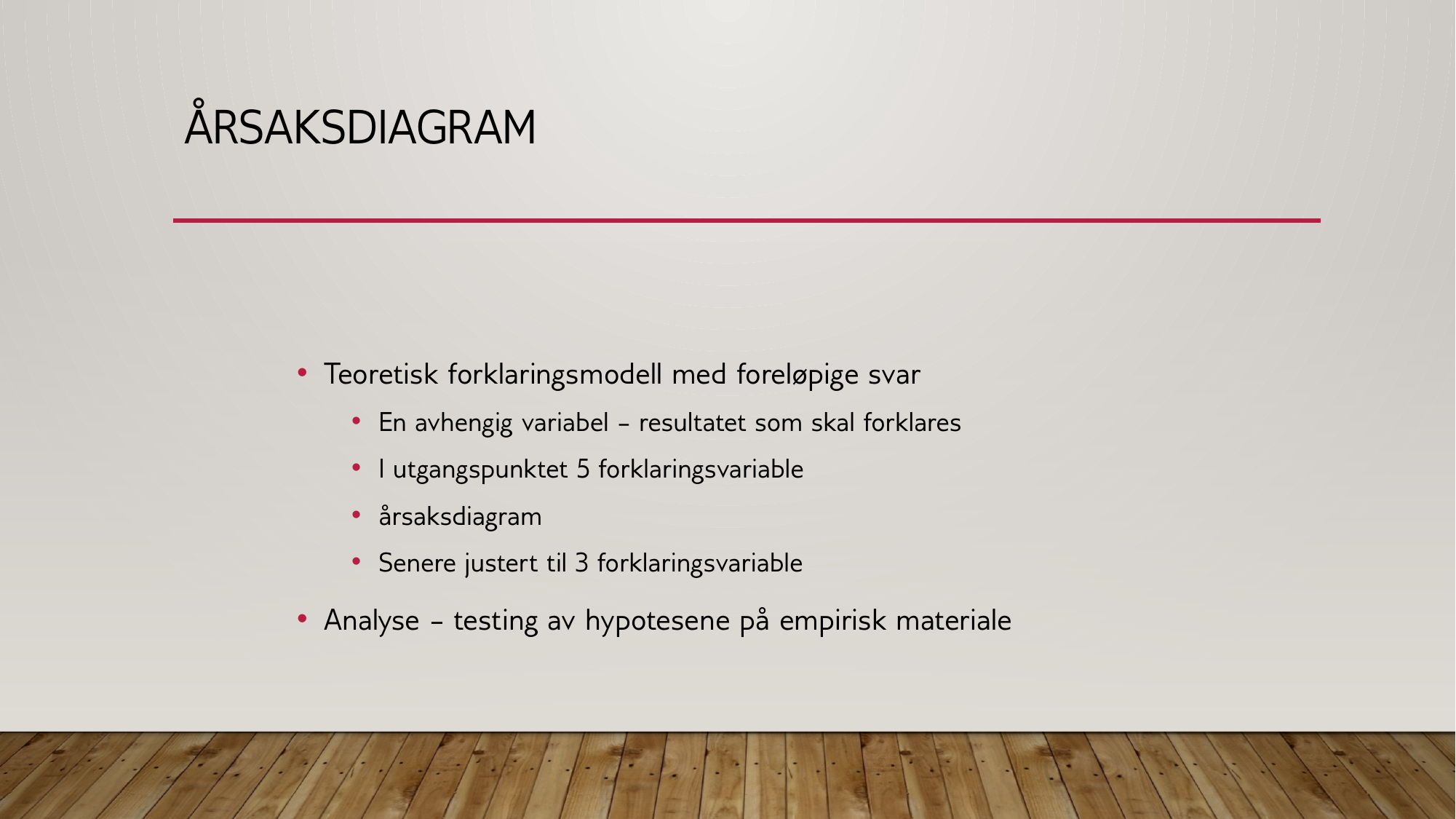

# Årsaksdiagram

Teoretisk forklaringsmodell med foreløpige svar
En avhengig variabel – resultatet som skal forklares
I utgangspunktet 5 forklaringsvariable
årsaksdiagram
Senere justert til 3 forklaringsvariable
Analyse – testing av hypotesene på empirisk materiale